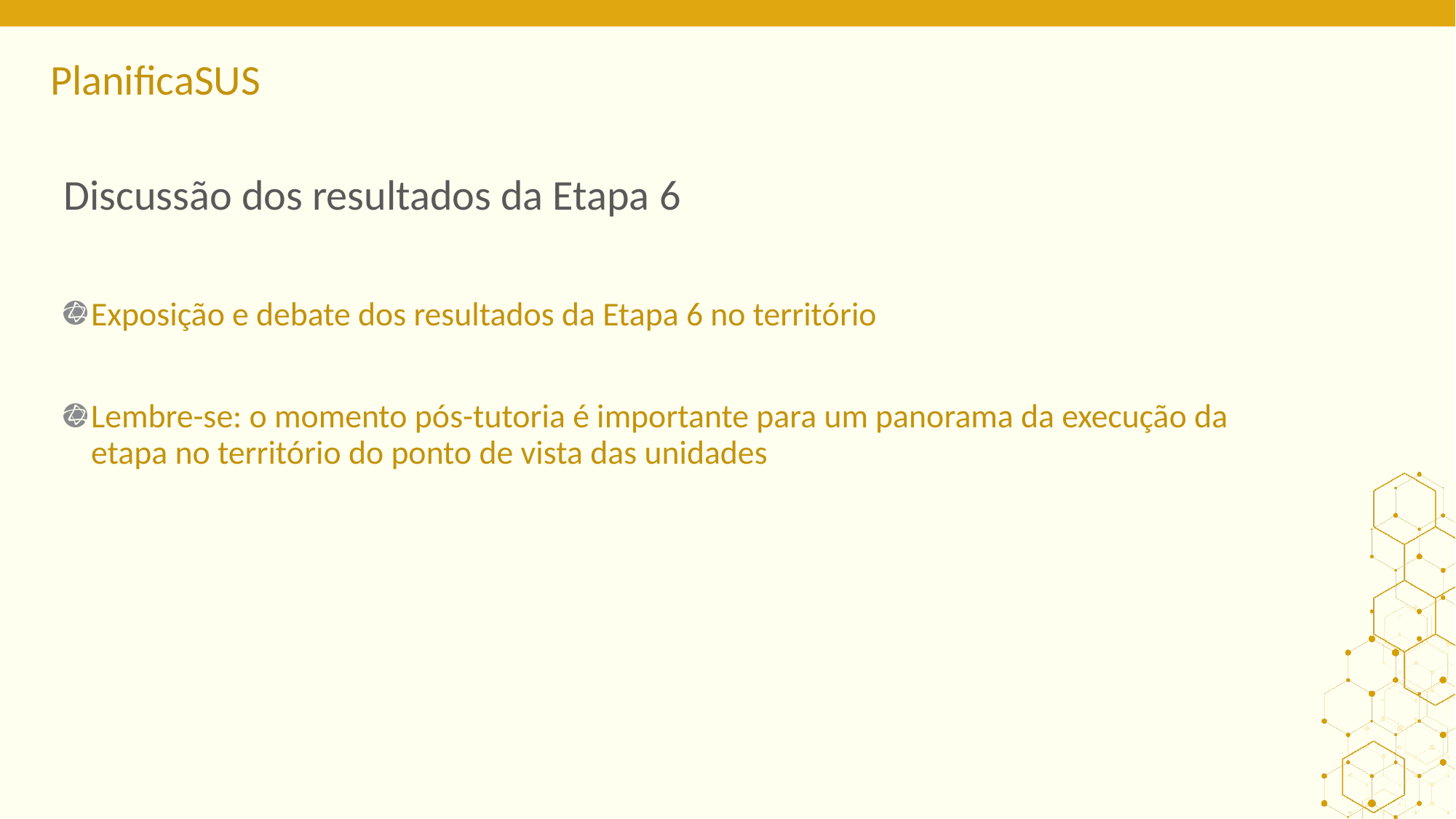

ORIENTAÇÕES:

Slide corpo TUTORIA
Fonte de sub-título: calibri 28 - cor do marcador
Corpo do texto: calibri 22
Manter os marcadores
Máximo cinco tópicos por slide
Tópicos alinhados à esquerda

# Discussão dos resultados da Etapa 6
Exposição e debate dos resultados da Etapa 6 no território

Lembre-se: o momento pós-tutoria é importante para um panorama da execução da etapa no território do ponto de vista das unidades